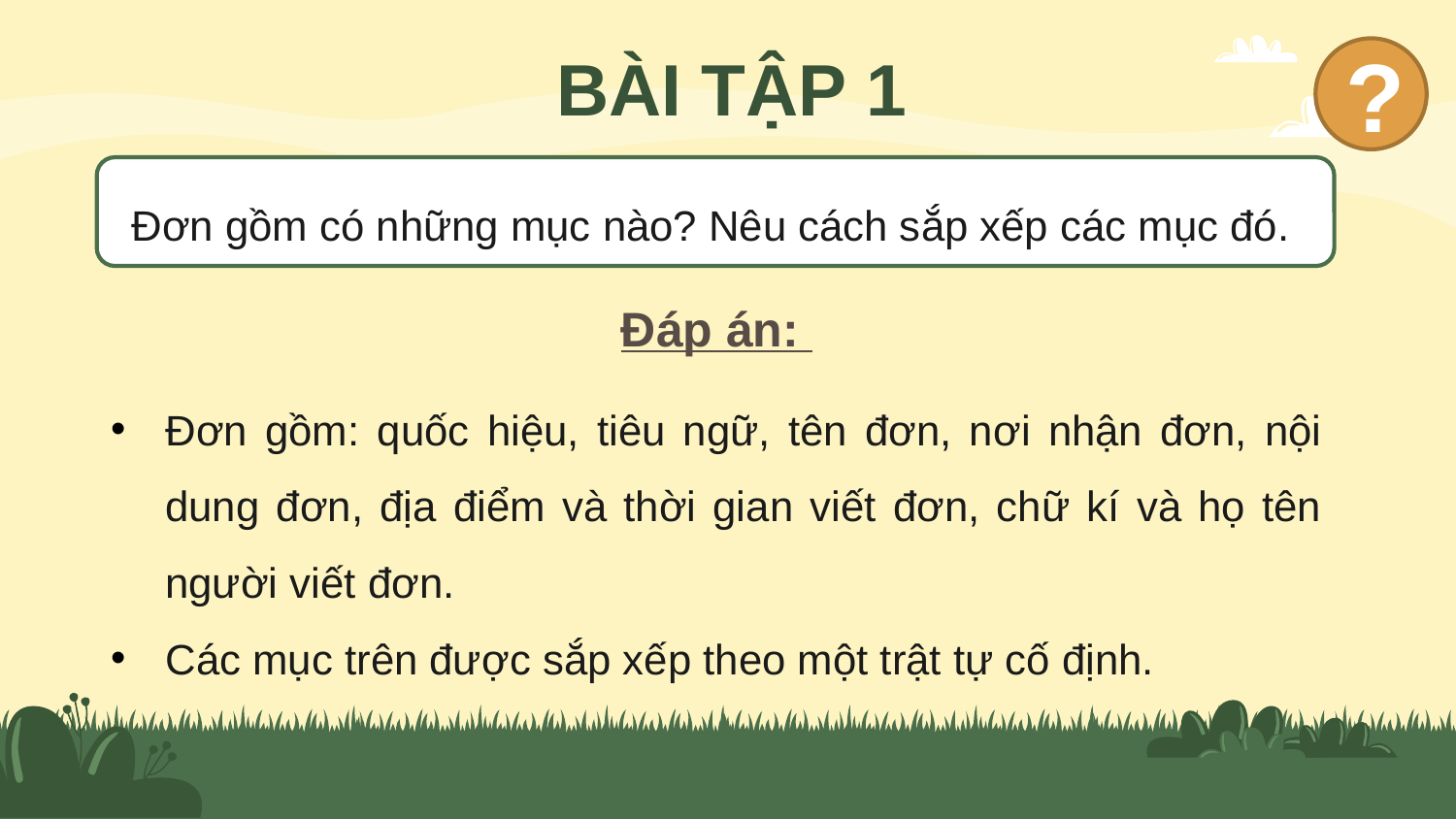

BÀI TẬP 1
?

Đơn gồm có những mục nào? Nêu cách sắp xếp các mục đó.
Đáp án:
Đơn gồm: quốc hiệu, tiêu ngữ, tên đơn, nơi nhận đơn, nội dung đơn, địa điểm và thời gian viết đơn, chữ kí và họ tên người viết đơn.
Các mục trên được sắp xếp theo một trật tự cố định.